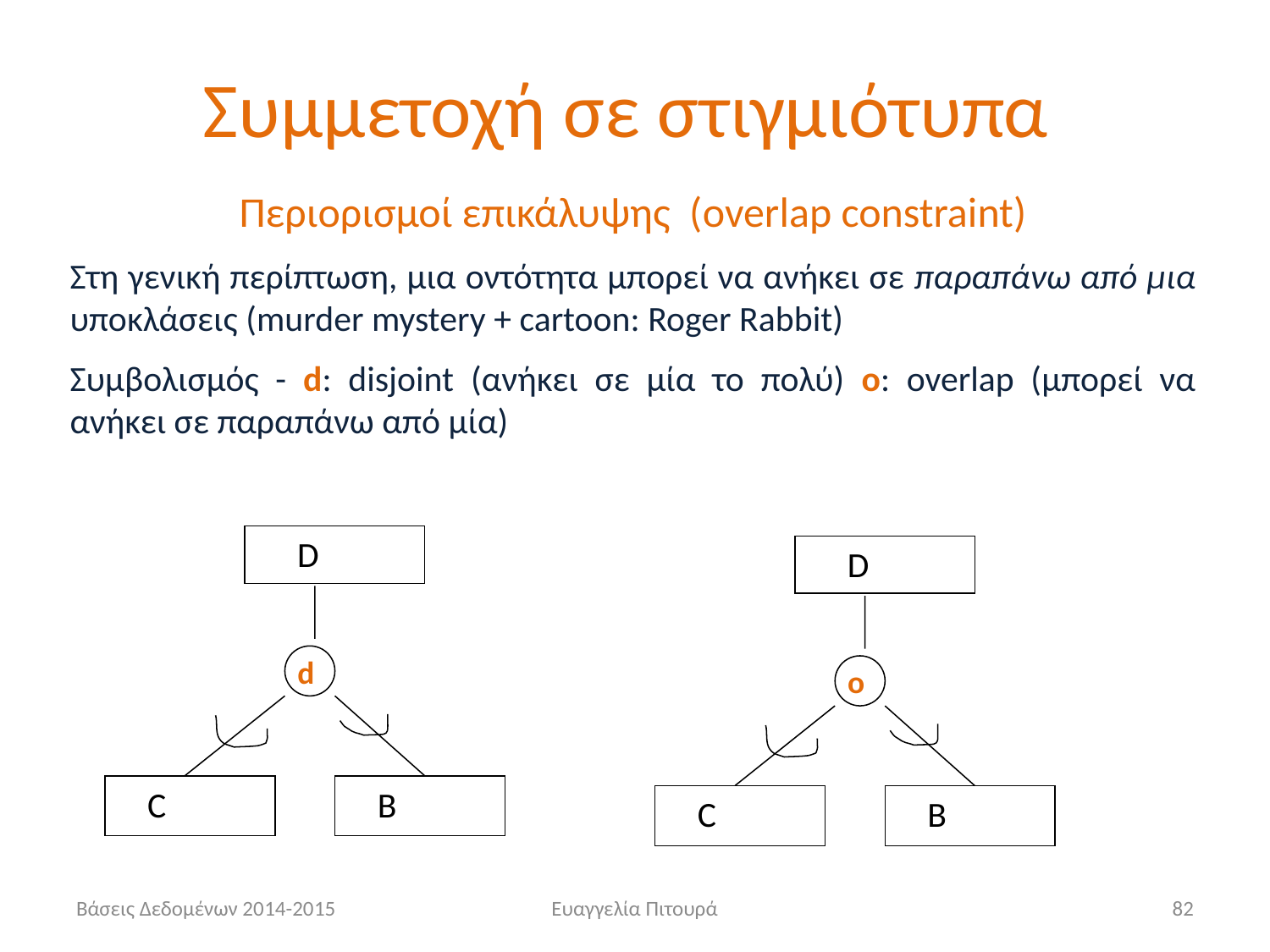

# Συμμετοχή σε στιγμιότυπα
Περιορισμοί επικάλυψης  (overlap constraint)
Στη γενική περίπτωση, μια οντότητα μπορεί να ανήκει σε παραπάνω από μια υποκλάσεις (murder mystery + cartoon: Roger Rabbit)
Συμβολισμός - d: disjoint (ανήκει σε μία το πολύ) o: overlap (μπορεί να ανήκει σε παραπάνω από μία)

D

D

d

o

C

B

C

B
Βάσεις Δεδομένων 2014-2015
Ευαγγελία Πιτουρά
82